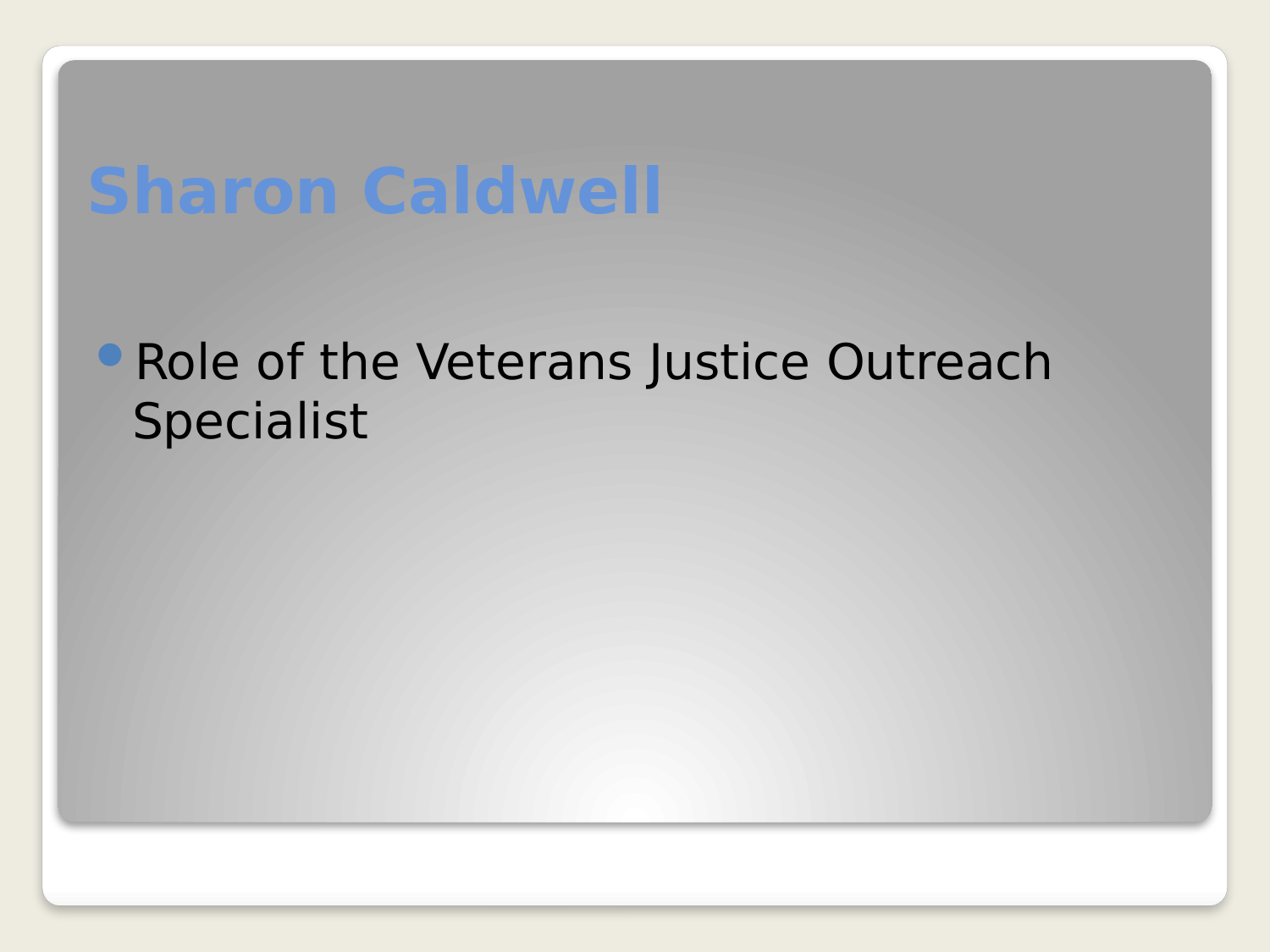

# Sharon Caldwell
Role of the Veterans Justice Outreach Specialist